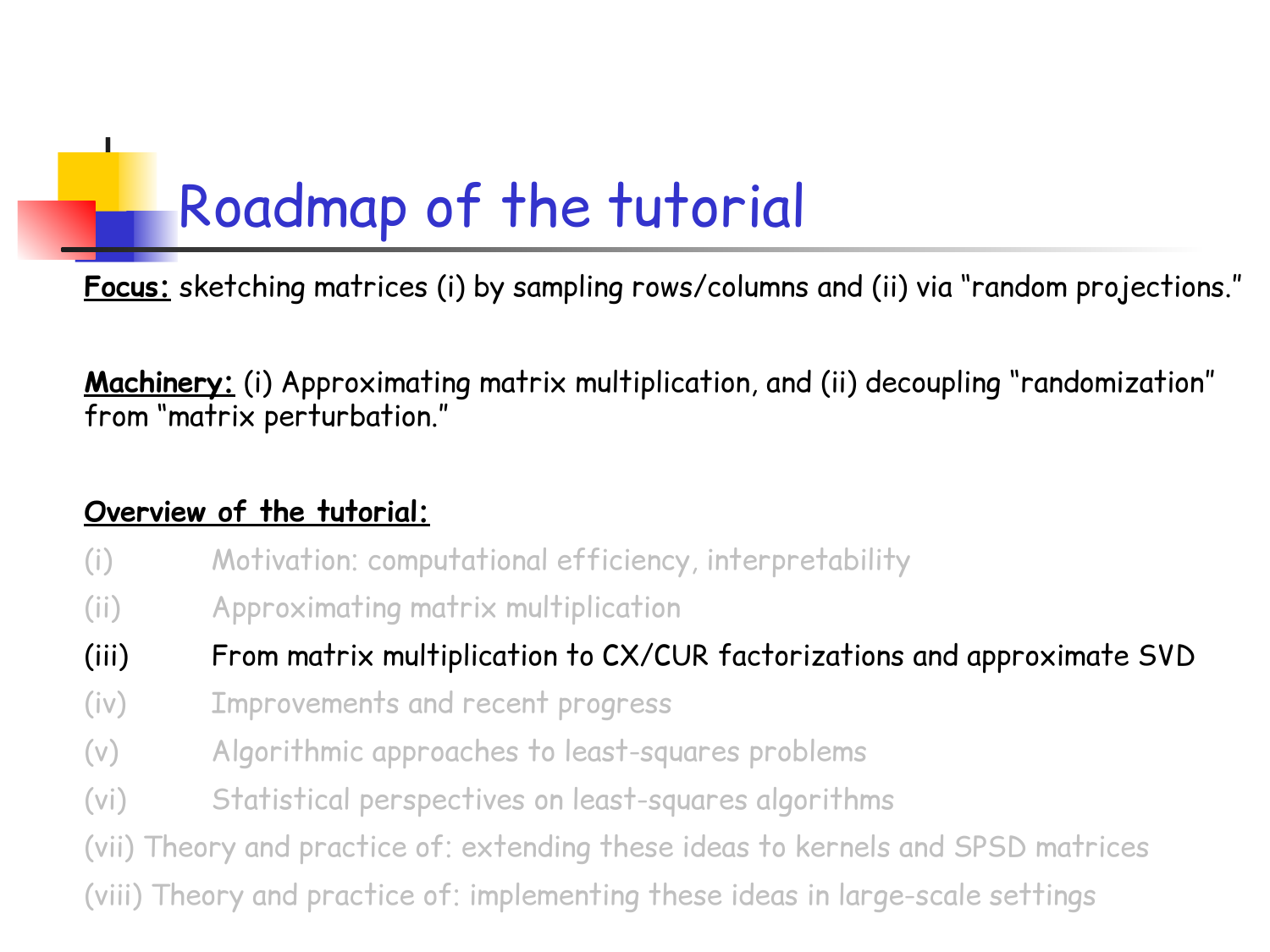

# Roadmap of the tutorial
	Focus: sketching matrices (i) by sampling rows/columns and (ii) via “random projections.”

	Machinery: (i) Approximating matrix multiplication, and (ii) decoupling “randomization” from “matrix perturbation.”

	Overview of the tutorial:
	(i)	Motivation: computational efficiency, interpretability
	(ii)	Approximating matrix multiplication
	(iii)	From matrix multiplication to CX/CUR factorizations and approximate SVD
	(iv)	Improvements and recent progress
	(v) 	Algorithmic approaches to least-squares problems
	(vi)	Statistical perspectives on least-squares algorithms
	(vii) Theory and practice of: extending these ideas to kernels and SPSD matrices
	(viii) Theory and practice of: implementing these ideas in large-scale settings